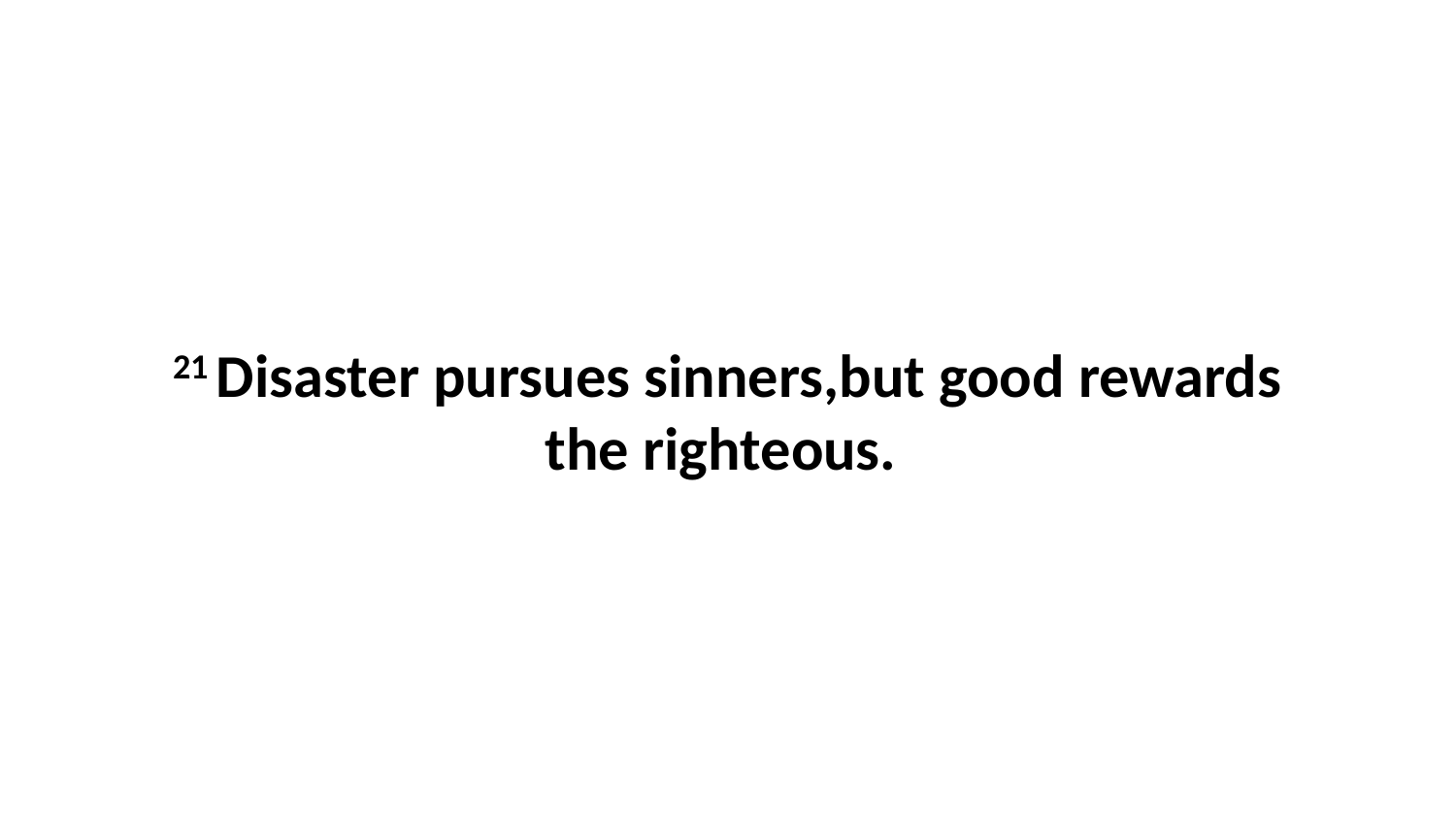

21 Disaster pursues sinners,but good rewards the righteous.